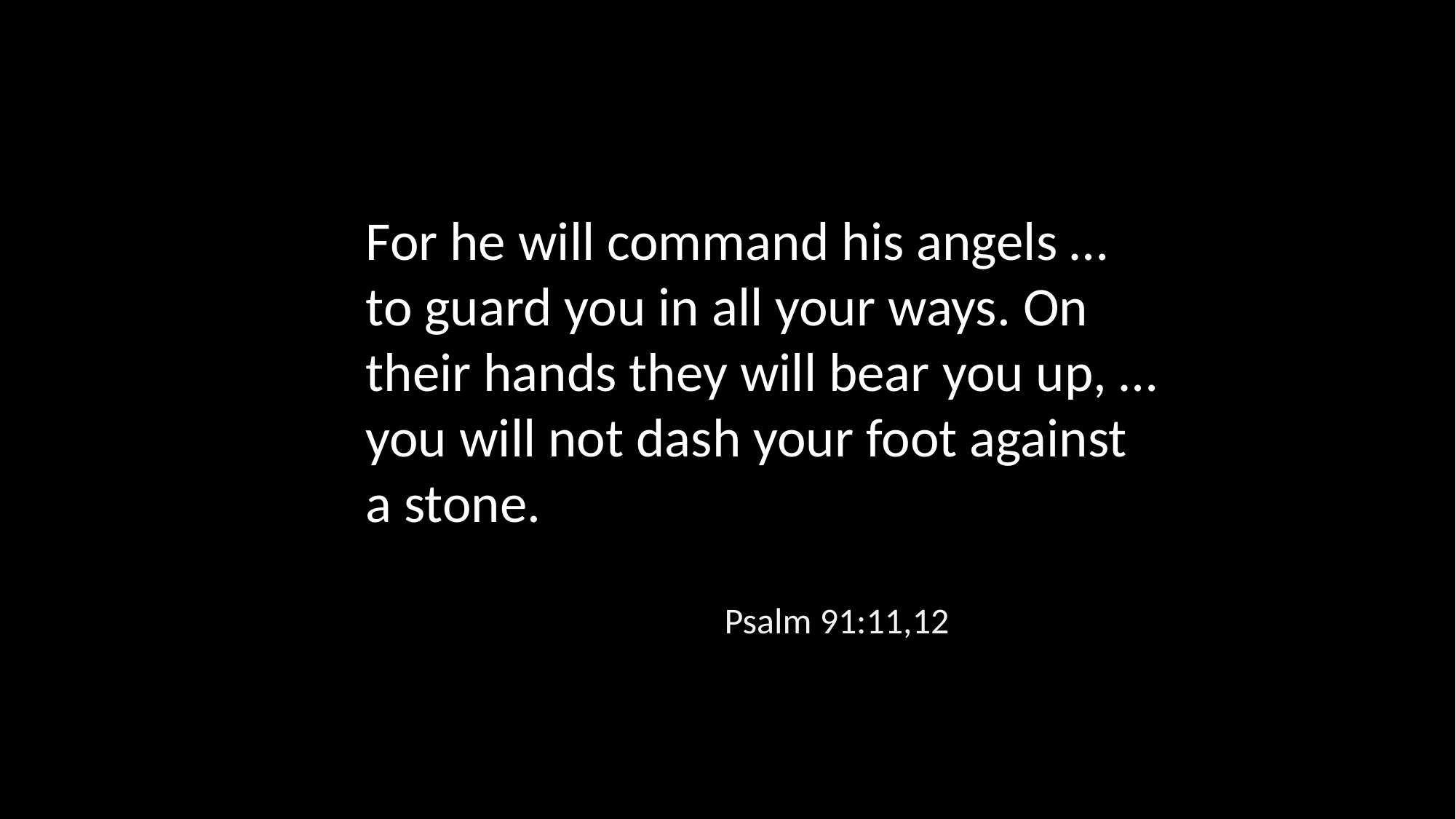

For he will command his angels … to guard you in all your ways. On their hands they will bear you up, … you will not dash your foot against a stone.
Psalm 91:11,12